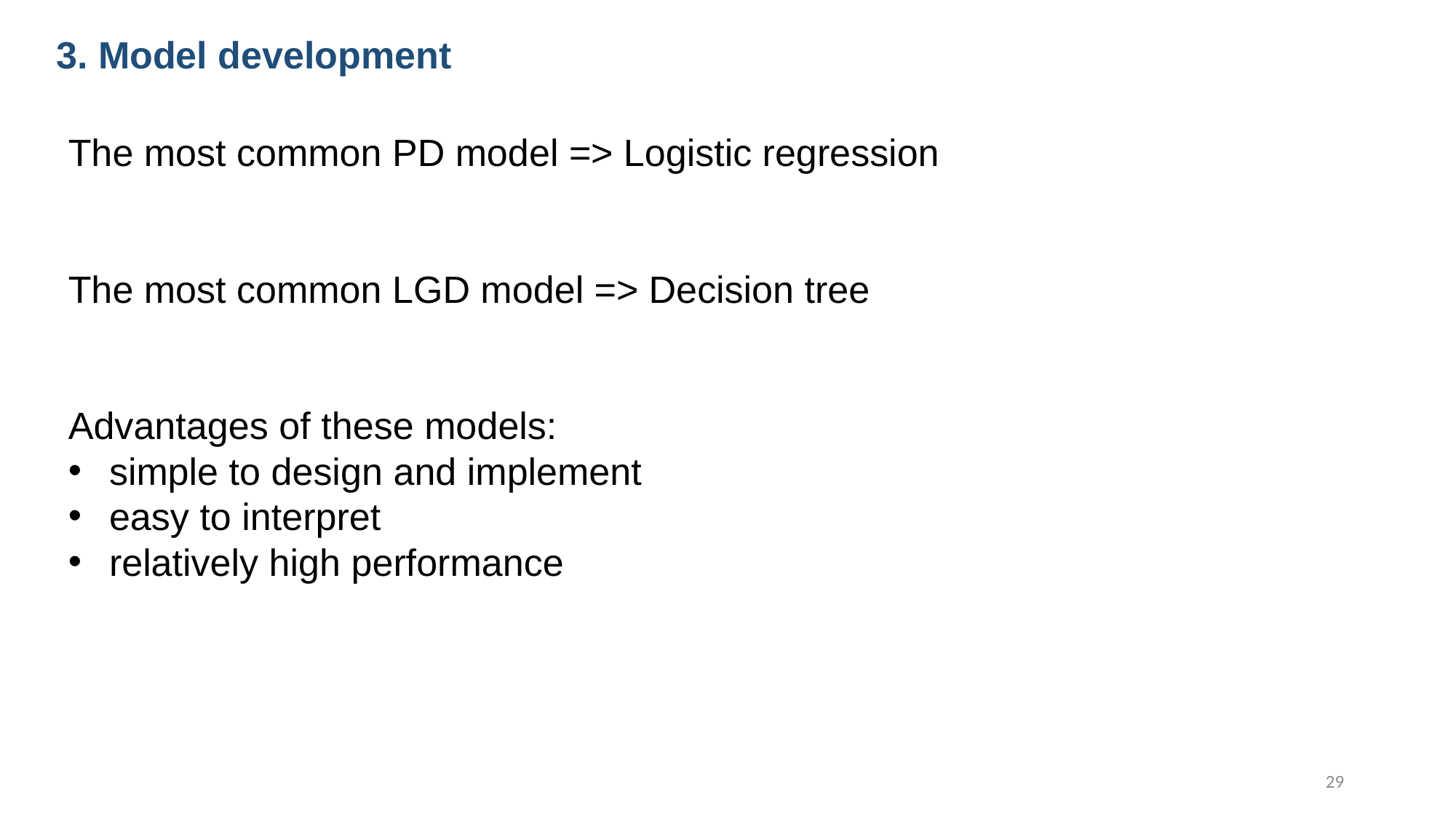

3. Model development
The most common PD model => Logistic regression

The most common LGD model => Decision tree

Advantages of these models:
simple to design and implement
easy to interpret
relatively high performance
29